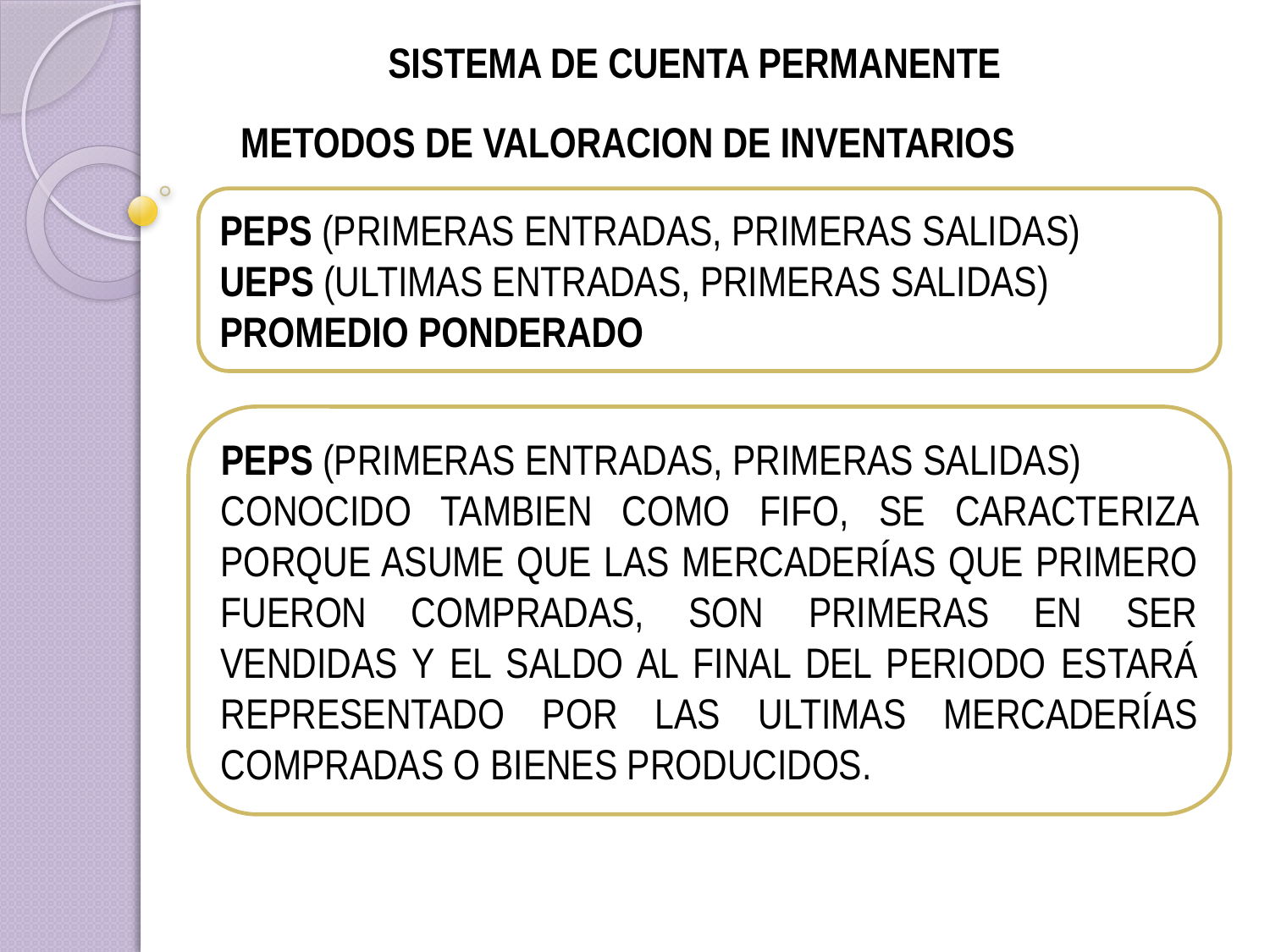

SISTEMA DE CUENTA PERMANENTE
METODOS DE VALORACION DE INVENTARIOS
PEPS (PRIMERAS ENTRADAS, PRIMERAS SALIDAS)
UEPS (ULTIMAS ENTRADAS, PRIMERAS SALIDAS)
PROMEDIO PONDERADO
PEPS (PRIMERAS ENTRADAS, PRIMERAS SALIDAS)
CONOCIDO TAMBIEN COMO FIFO, SE CARACTERIZA PORQUE ASUME QUE LAS MERCADERÍAS QUE PRIMERO FUERON COMPRADAS, SON PRIMERAS EN SER VENDIDAS Y EL SALDO AL FINAL DEL PERIODO ESTARÁ REPRESENTADO POR LAS ULTIMAS MERCADERÍAS COMPRADAS O BIENES PRODUCIDOS.